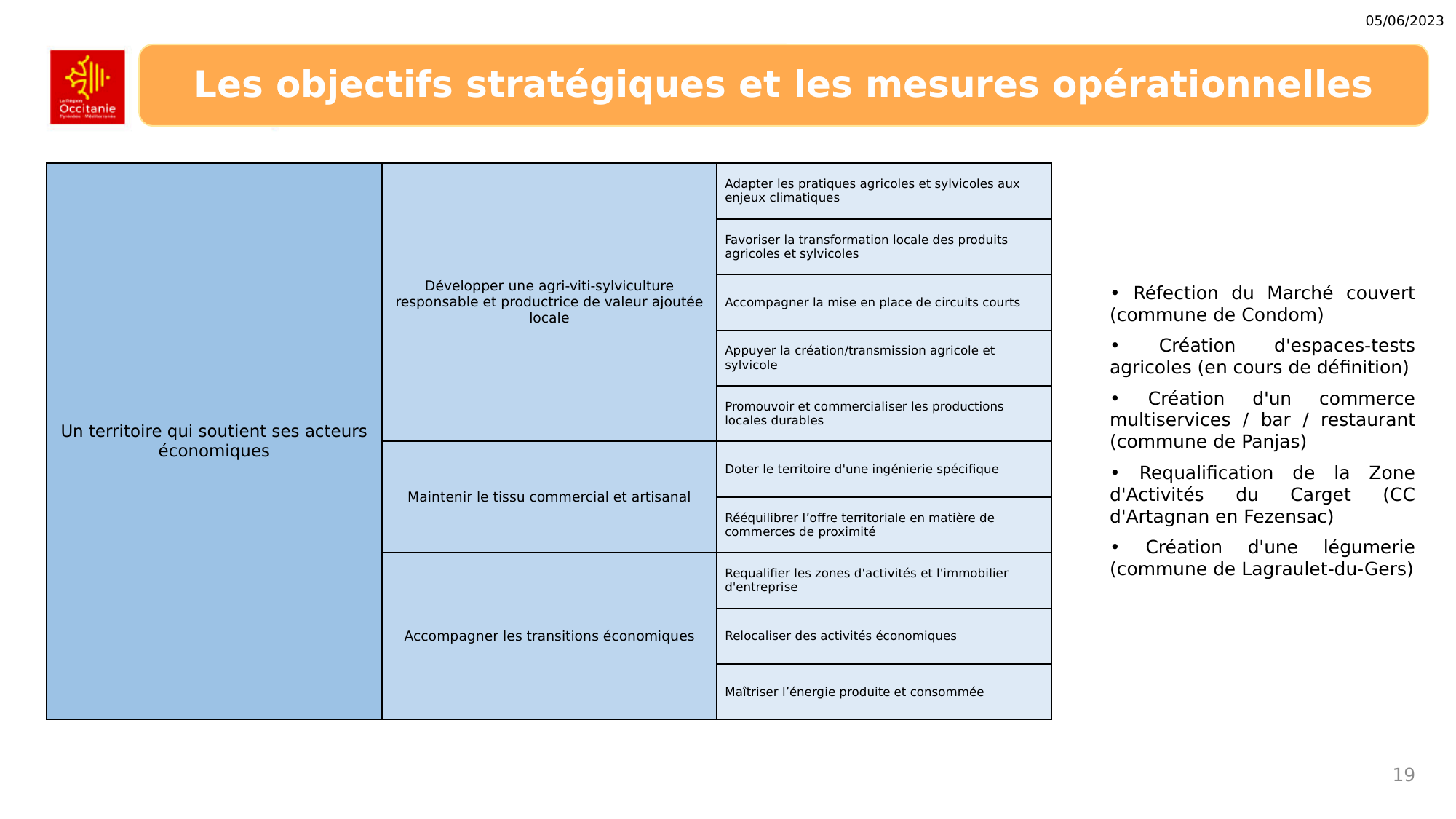

05/06/2023

Les objectifs stratégiques et les mesures opérationnelles
| Un territoire qui soutient ses acteurs économiques | Développer une agri-viti-sylviculture responsable et productrice de valeur ajoutée locale | Adapter les pratiques agricoles et sylvicoles aux enjeux climatiques |
| --- | --- | --- |
|  |  | Favoriser la transformation locale des produits agricoles et sylvicoles |
|  |  | Accompagner la mise en place de circuits courts |
|  |  | Appuyer la création/transmission agricole et sylvicole |
|  |  | Promouvoir et commercialiser les productions locales durables |
|  | Maintenir le tissu commercial et artisanal | Doter le territoire d'une ingénierie spécifique |
|  |  | Rééquilibrer l’offre territoriale en matière de commerces de proximité |
|  | Accompagner les transitions économiques | Requalifier les zones d'activités et l'immobilier d'entreprise |
|  |  | Relocaliser des activités économiques |
|  |  | Maîtriser l’énergie produite et consommée |
• Réfection du Marché couvert (commune de Condom)
• Création d'espaces-tests agricoles (en cours de définition)
• Création d'un commerce multiservices / bar / restaurant (commune de Panjas)
• Requalification de la Zone d'Activités du Carget (CC d'Artagnan en Fezensac)
• Création d'une légumerie (commune de Lagraulet-du-Gers)
19